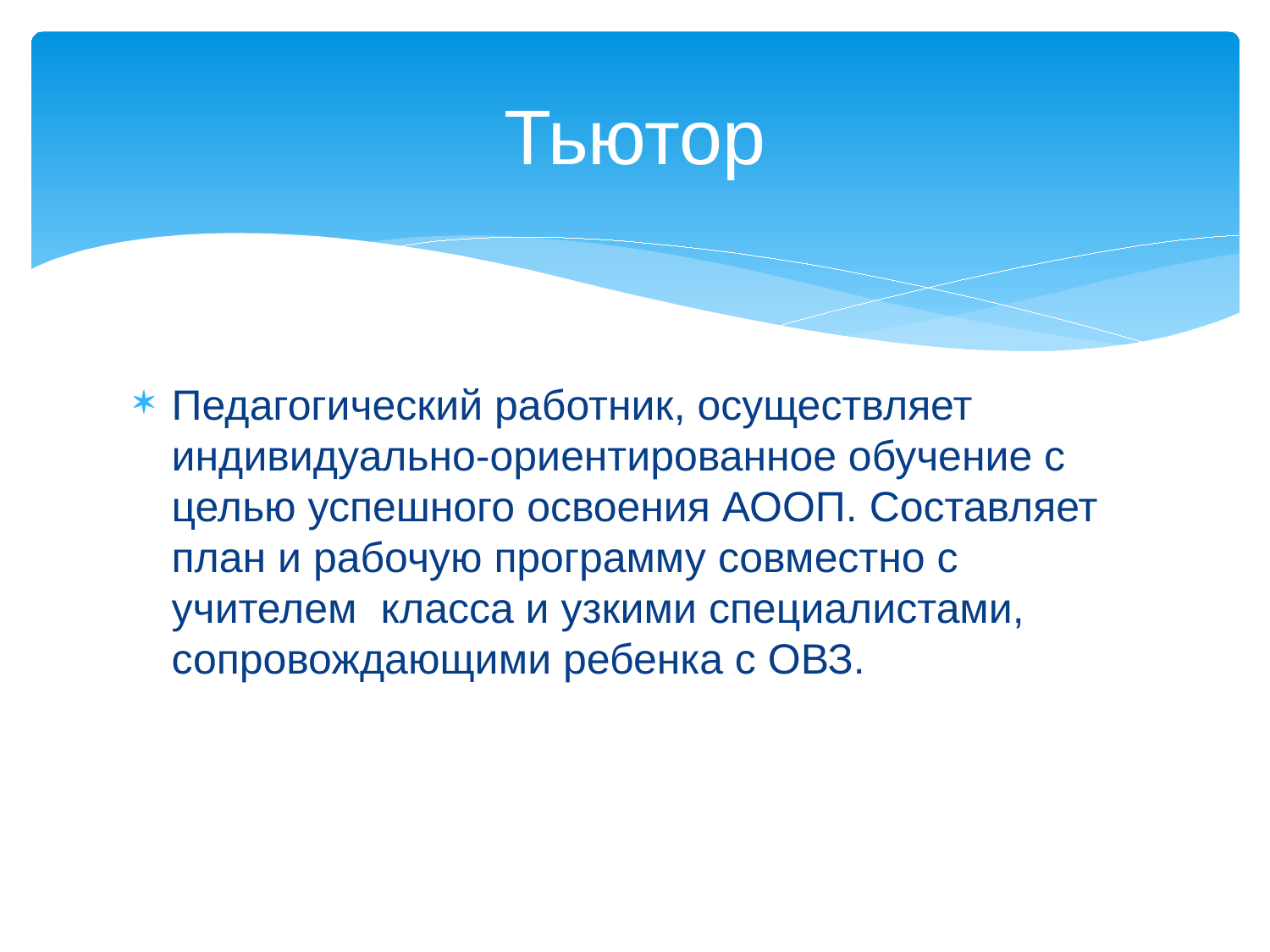

# Тьютор
Педагогический работник, осуществляет индивидуально-ориентированное обучение с целью успешного освоения АООП. Составляет план и рабочую программу совместно с учителем  класса и узкими специалистами, сопровождающими ребенка с ОВЗ.